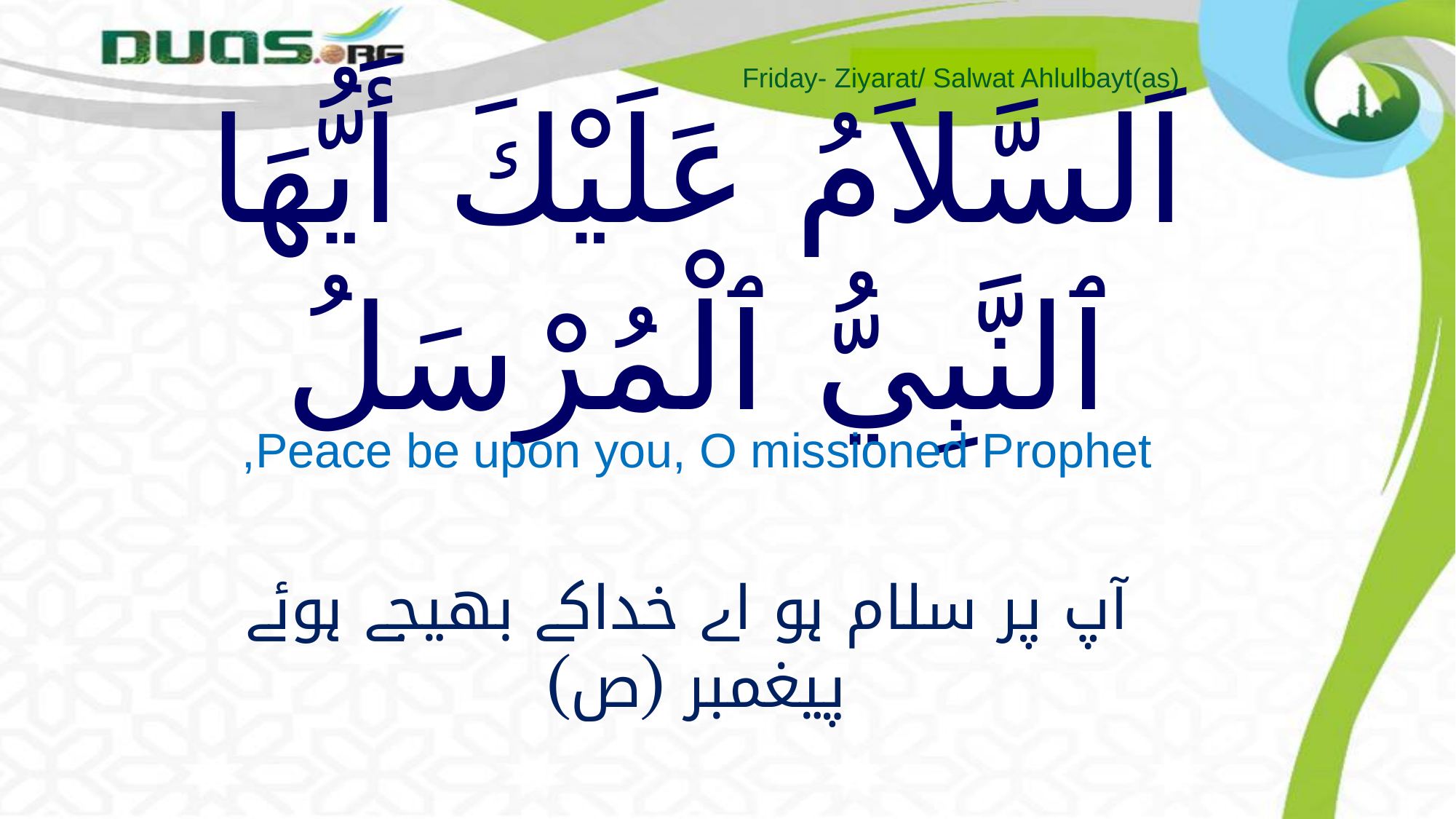

Friday- Ziyarat/ Salwat Ahlulbayt(as)
# اَلسَّلاَمُ عَلَيْكَ أَيُّهَا ٱلنَّبِيُّ ٱلْمُرْسَلُ
Peace be upon you, O missioned Prophet,

 آپ پر سلام ہو اے خداکے بھیجے ہوئے پیغمبر (ص)

alssalamu `alayka ayyuha alnnabiyyu almursalu